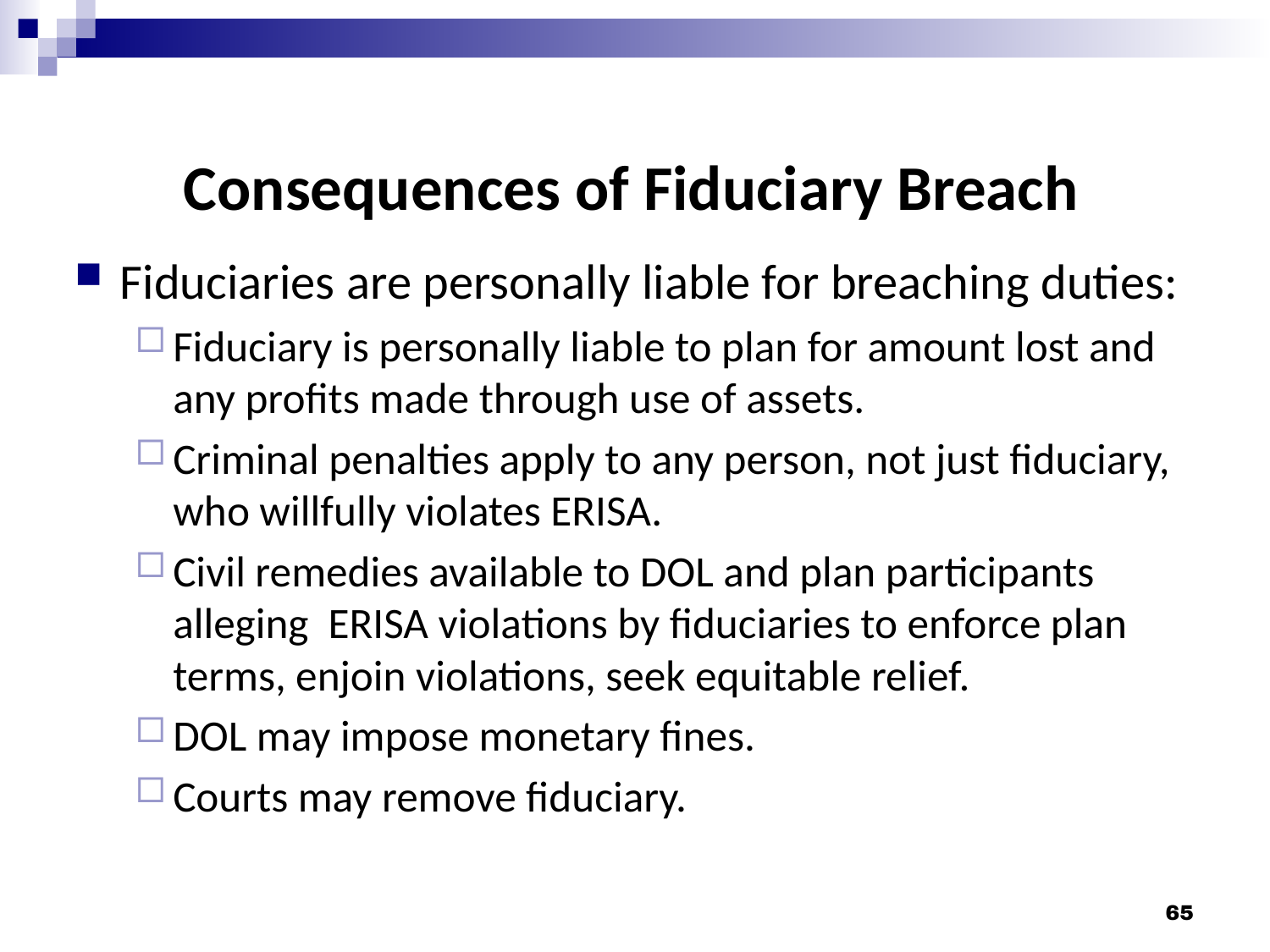

# Consequences of Fiduciary Breach
Fiduciaries are personally liable for breaching duties:
Fiduciary is personally liable to plan for amount lost and any profits made through use of assets.
Criminal penalties apply to any person, not just fiduciary, who willfully violates ERISA.
Civil remedies available to DOL and plan participants alleging  ERISA violations by fiduciaries to enforce plan terms, enjoin violations, seek equitable relief.
DOL may impose monetary fines.
Courts may remove fiduciary.

65